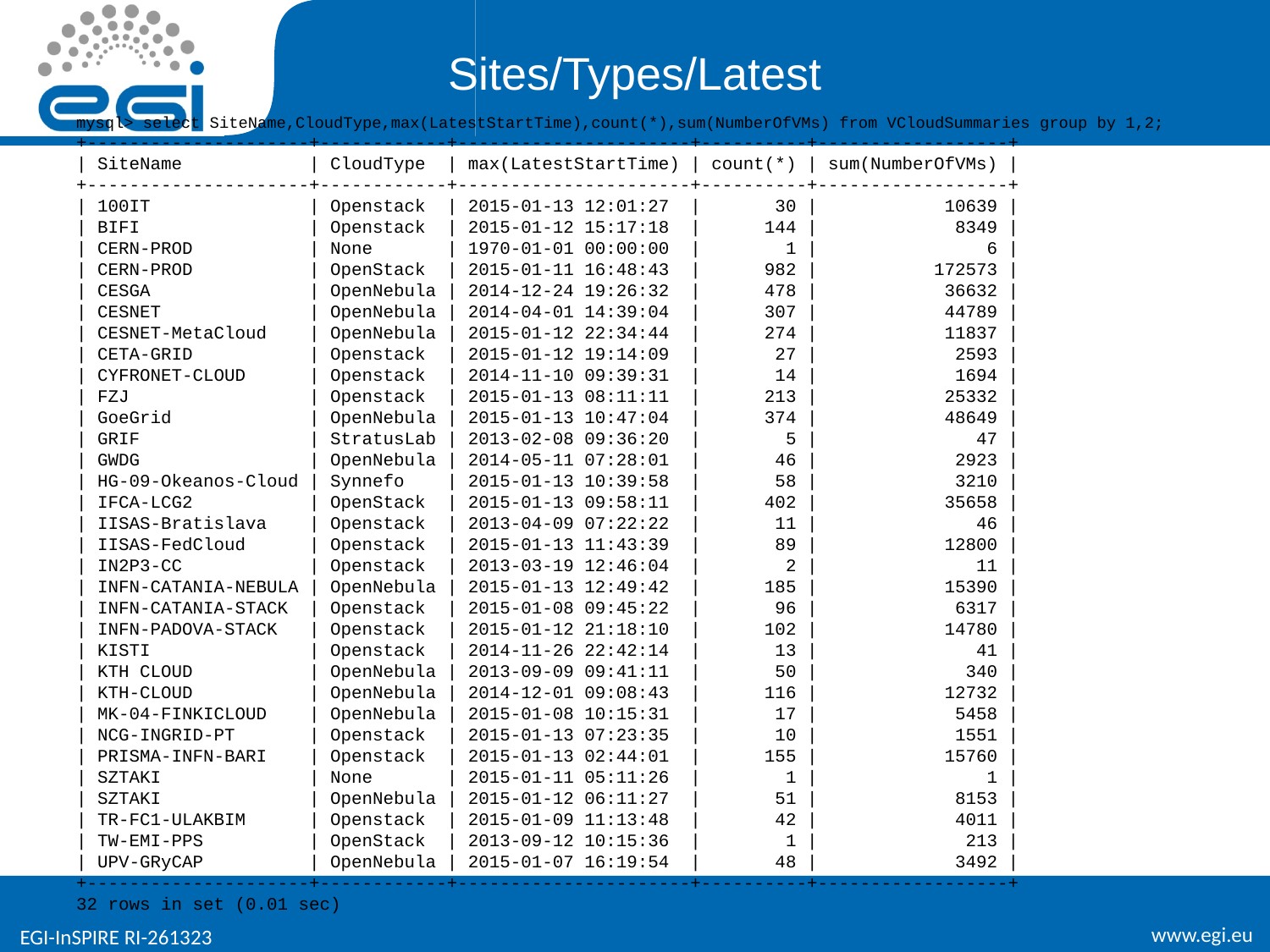

# Sites/Types/Latest
mysql> select SiteName,CloudType,max(LatestStartTime),count(*),sum(NumberOfVMs) from VCloudSummaries group by 1,2;
+---------------------+------------+----------------------+----------+------------------+
| SiteName            | CloudType  | max(LatestStartTime) | count(*) | sum(NumberOfVMs) |
+---------------------+------------+----------------------+----------+------------------+
| 100IT               | Openstack  | 2015-01-13 12:01:27  |       30 |            10639 |
| BIFI                | Openstack  | 2015-01-12 15:17:18  |      144 |             8349 |
| CERN-PROD           | None       | 1970-01-01 00:00:00  |        1 |                6 |
| CERN-PROD           | OpenStack  | 2015-01-11 16:48:43  |      982 |           172573 |
| CESGA               | OpenNebula | 2014-12-24 19:26:32  |      478 |            36632 |
| CESNET              | OpenNebula | 2014-04-01 14:39:04  |      307 |            44789 |
| CESNET-MetaCloud    | OpenNebula | 2015-01-12 22:34:44  |      274 |            11837 |
| CETA-GRID           | Openstack  | 2015-01-12 19:14:09  |       27 |             2593 |
| CYFRONET-CLOUD      | Openstack  | 2014-11-10 09:39:31  |       14 |             1694 |
| FZJ                 | Openstack  | 2015-01-13 08:11:11  |      213 |            25332 |
| GoeGrid             | OpenNebula | 2015-01-13 10:47:04  |      374 |            48649 |
| GRIF                | StratusLab | 2013-02-08 09:36:20  |        5 |               47 |
| GWDG                | OpenNebula | 2014-05-11 07:28:01  |       46 |             2923 |
| HG-09-Okeanos-Cloud | Synnefo    | 2015-01-13 10:39:58  |       58 |             3210 |
| IFCA-LCG2           | OpenStack  | 2015-01-13 09:58:11  |      402 |            35658 |
| IISAS-Bratislava    | Openstack  | 2013-04-09 07:22:22  |       11 |               46 |
| IISAS-FedCloud      | Openstack  | 2015-01-13 11:43:39  |       89 |            12800 |
| IN2P3-CC            | Openstack  | 2013-03-19 12:46:04  |        2 |               11 |
| INFN-CATANIA-NEBULA | OpenNebula | 2015-01-13 12:49:42  |      185 |            15390 |
| INFN-CATANIA-STACK  | Openstack  | 2015-01-08 09:45:22  |       96 |             6317 |
| INFN-PADOVA-STACK   | Openstack  | 2015-01-12 21:18:10  |      102 |            14780 |
| KISTI               | Openstack  | 2014-11-26 22:42:14  |       13 |               41 |
| KTH CLOUD           | OpenNebula | 2013-09-09 09:41:11  |       50 |              340 |
| KTH-CLOUD           | OpenNebula | 2014-12-01 09:08:43  |      116 |            12732 |
| MK-04-FINKICLOUD    | OpenNebula | 2015-01-08 10:15:31  |       17 |             5458 |
| NCG-INGRID-PT       | Openstack  | 2015-01-13 07:23:35  |       10 |             1551 |
| PRISMA-INFN-BARI    | Openstack  | 2015-01-13 02:44:01  |      155 |            15760 |
| SZTAKI              | None       | 2015-01-11 05:11:26  |        1 |                1 |
| SZTAKI              | OpenNebula | 2015-01-12 06:11:27  |       51 |             8153 |
| TR-FC1-ULAKBIM      | Openstack  | 2015-01-09 11:13:48  |       42 |             4011 |
| TW-EMI-PPS          | OpenStack  | 2013-09-12 10:15:36  |        1 |              213 |
| UPV-GRyCAP          | OpenNebula | 2015-01-07 16:19:54  |       48 |             3492 |
+---------------------+------------+----------------------+----------+------------------+
32 rows in set (0.01 sec)